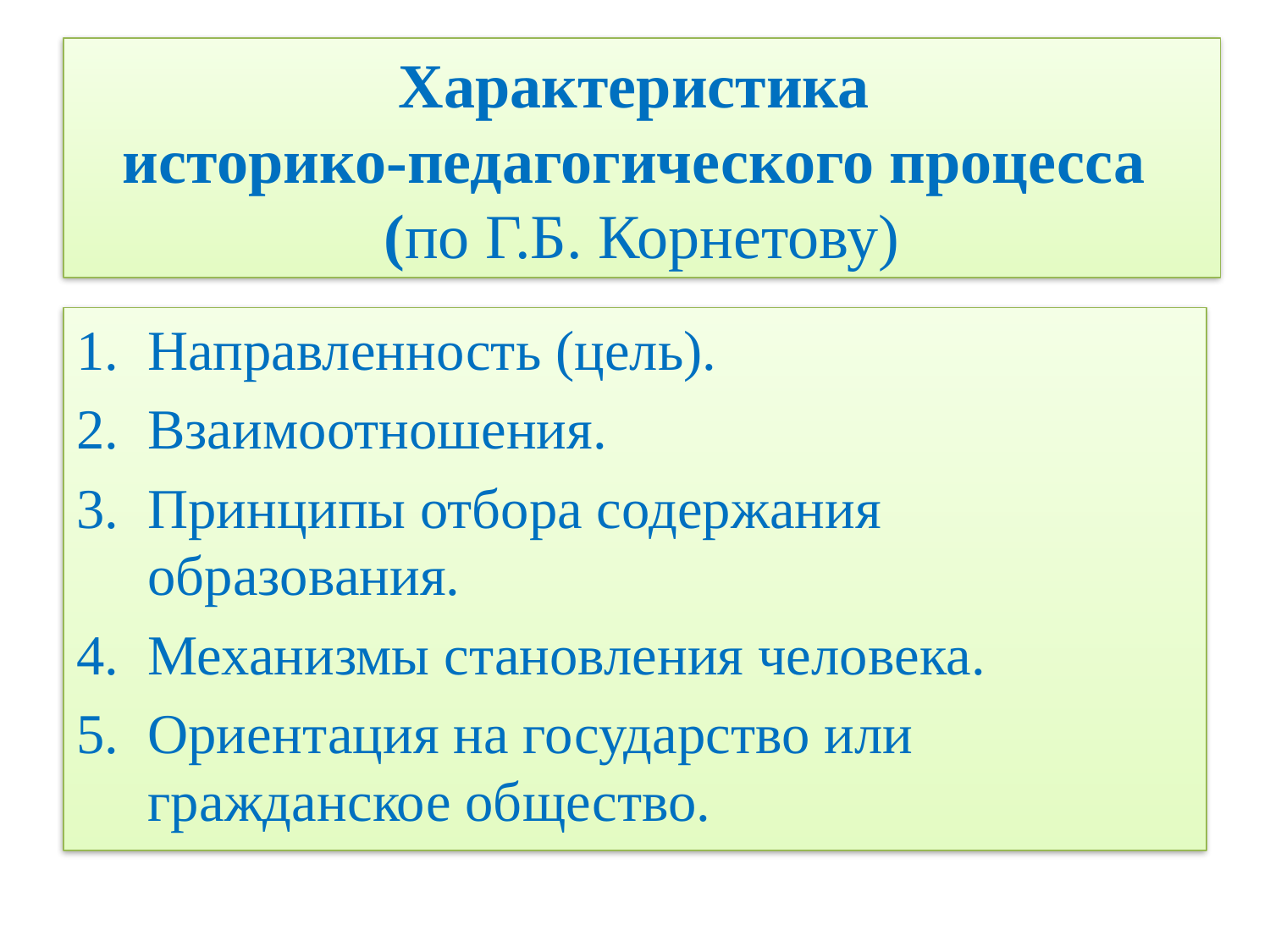

# Характеристика историко-педагогического процесса (по Г.Б. Корнетову)
Направленность (цель).
Взаимоотношения.
Принципы отбора содержания образования.
Механизмы становления человека.
Ориентация на государство или гражданское общество.